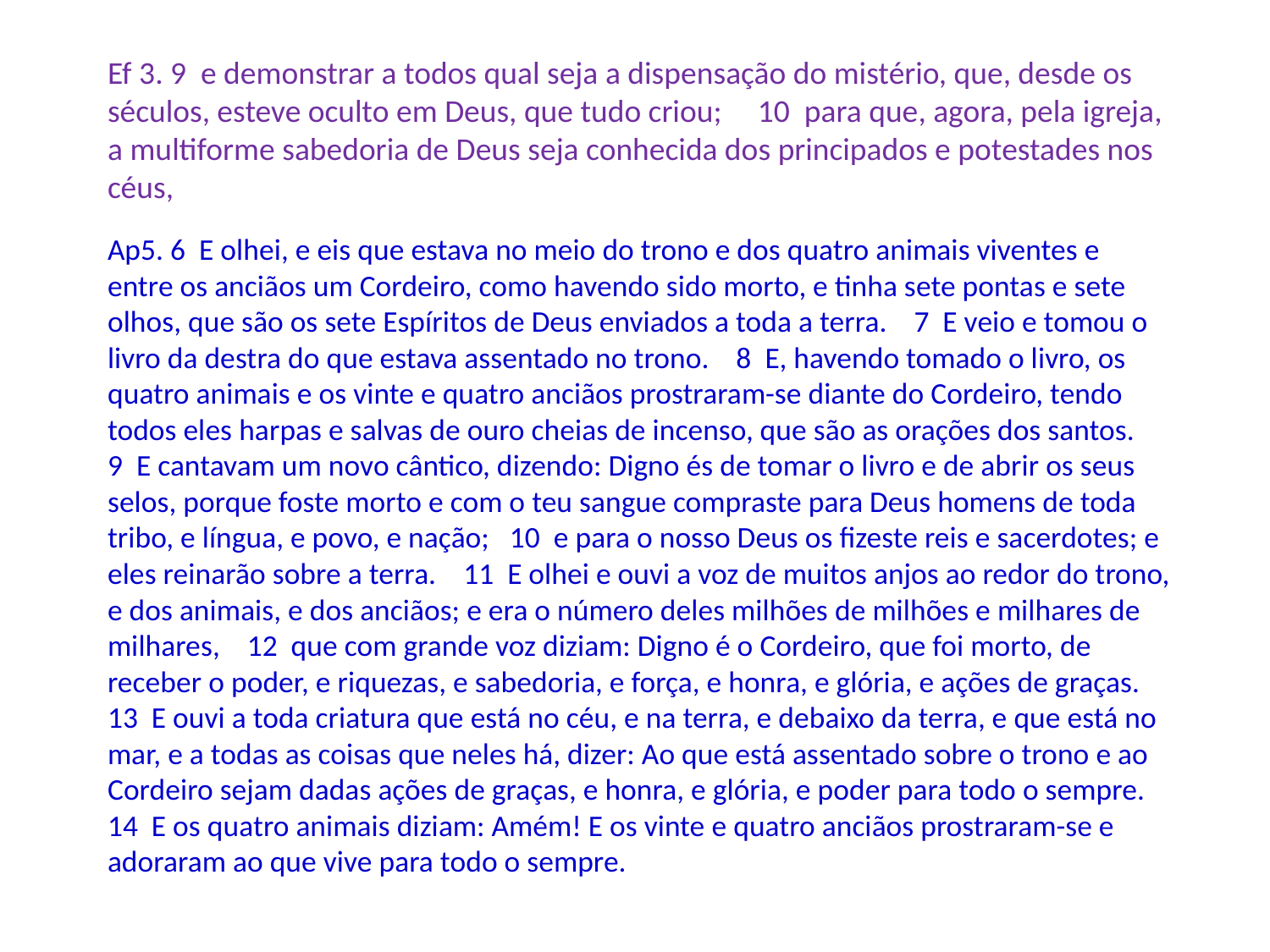

Ef 3. 9  e demonstrar a todos qual seja a dispensação do mistério, que, desde os séculos, esteve oculto em Deus, que tudo criou;     10  para que, agora, pela igreja, a multiforme sabedoria de Deus seja conhecida dos principados e potestades nos céus,

Ap5. 6  E olhei, e eis que estava no meio do trono e dos quatro animais viventes e entre os anciãos um Cordeiro, como havendo sido morto, e tinha sete pontas e sete olhos, que são os sete Espíritos de Deus enviados a toda a terra.    7  E veio e tomou o livro da destra do que estava assentado no trono.    8  E, havendo tomado o livro, os quatro animais e os vinte e quatro anciãos prostraram-se diante do Cordeiro, tendo todos eles harpas e salvas de ouro cheias de incenso, que são as orações dos santos.    9  E cantavam um novo cântico, dizendo: Digno és de tomar o livro e de abrir os seus selos, porque foste morto e com o teu sangue compraste para Deus homens de toda tribo, e língua, e povo, e nação;   10  e para o nosso Deus os fizeste reis e sacerdotes; e eles reinarão sobre a terra.    11  E olhei e ouvi a voz de muitos anjos ao redor do trono, e dos animais, e dos anciãos; e era o número deles milhões de milhões e milhares de milhares,    12  que com grande voz diziam: Digno é o Cordeiro, que foi morto, de receber o poder, e riquezas, e sabedoria, e força, e honra, e glória, e ações de graças.    13  E ouvi a toda criatura que está no céu, e na terra, e debaixo da terra, e que está no mar, e a todas as coisas que neles há, dizer: Ao que está assentado sobre o trono e ao Cordeiro sejam dadas ações de graças, e honra, e glória, e poder para todo o sempre.    14  E os quatro animais diziam: Amém! E os vinte e quatro anciãos prostraram-se e adoraram ao que vive para todo o sempre.